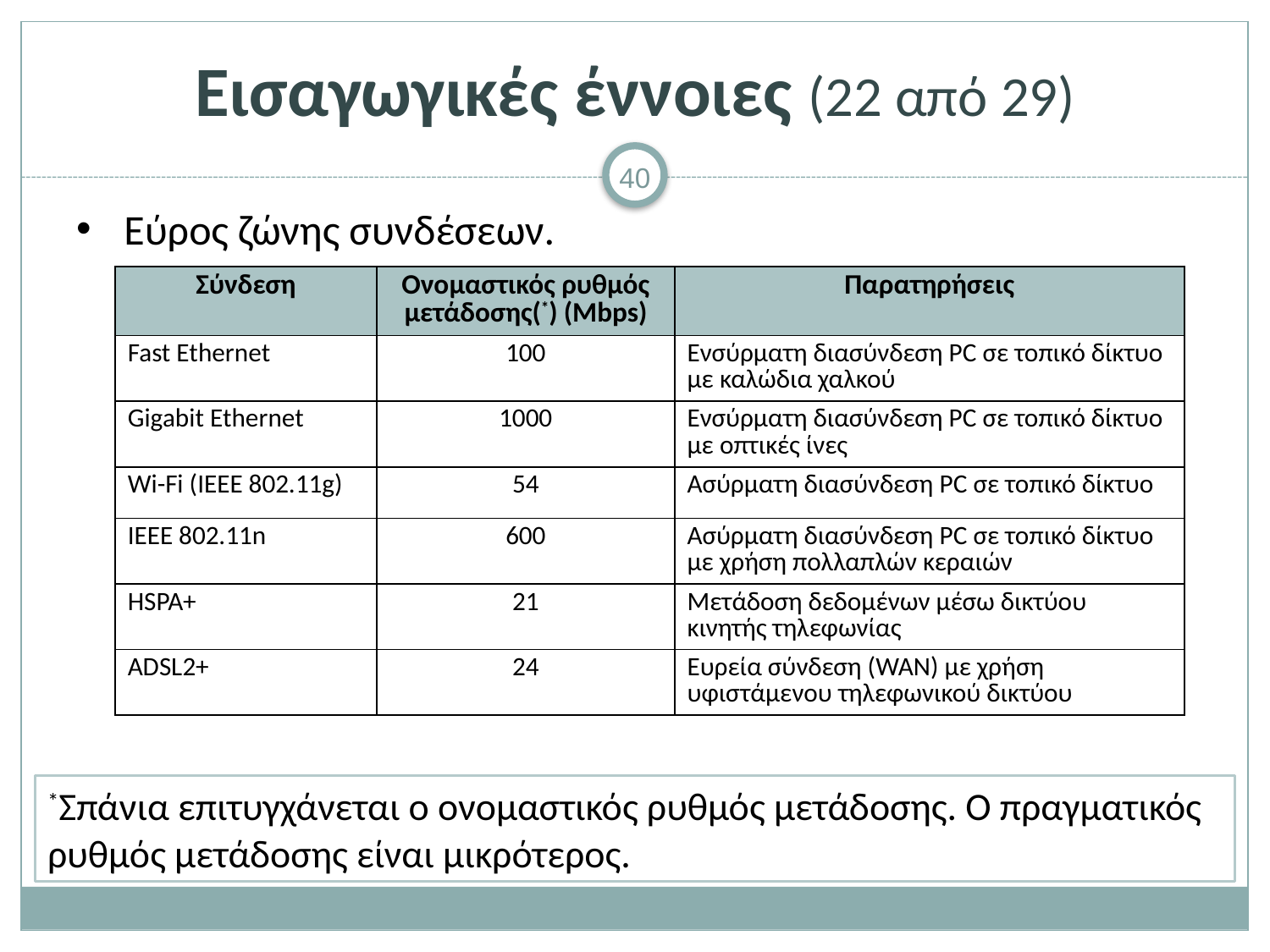

# Εισαγωγικές έννοιες (22 από 29)
Εύρος ζώνης συνδέσεων.
| Σύνδεση | Ονομαστικός ρυθμός μετάδοσης(\*) (Μbps) | Παρατηρήσεις |
| --- | --- | --- |
| Fast Ethernet | 100 | Ενσύρματη διασύνδεση PC σε τοπικό δίκτυο με καλώδια χαλκού |
| Gigabit Ethernet | 1000 | Ενσύρματη διασύνδεση PC σε τοπικό δίκτυο με οπτικές ίνες |
| Wi-Fi (ΙΕΕΕ 802.11g) | 54 | Aσύρματη διασύνδεση PC σε τοπικό δίκτυο |
| ΙΕΕΕ 802.11n | 600 | Aσύρματη διασύνδεση PC σε τοπικό δίκτυο με χρήση πολλαπλών κεραιών |
| HSPA+ | 21 | Μετάδοση δεδομένων μέσω δικτύου κινητής τηλεφωνίας |
| ADSL2+ | 24 | Ευρεία σύνδεση (WAN) με χρήση υφιστάμενου τηλεφωνικού δικτύου |
*Σπάνια επιτυγχάνεται ο ονομαστικός ρυθμός μετάδοσης. Ο πραγματικός ρυθμός μετάδοσης είναι μικρότερος.